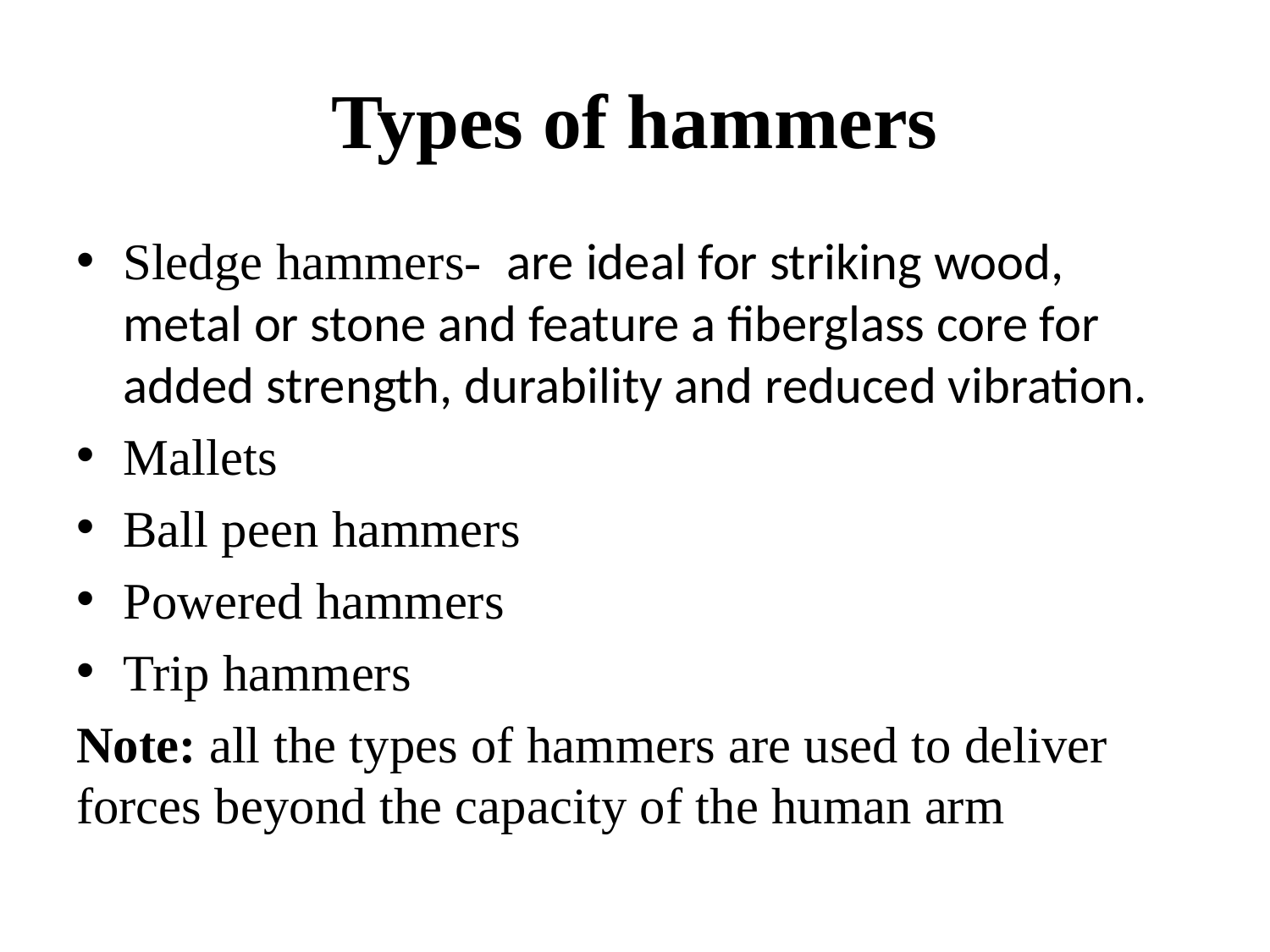

# Types of hammers
Sledge hammers-  are ideal for striking wood, metal or stone and feature a fiberglass core for added strength, durability and reduced vibration.
Mallets
Ball peen hammers
Powered hammers
Trip hammers
Note: all the types of hammers are used to deliver forces beyond the capacity of the human arm